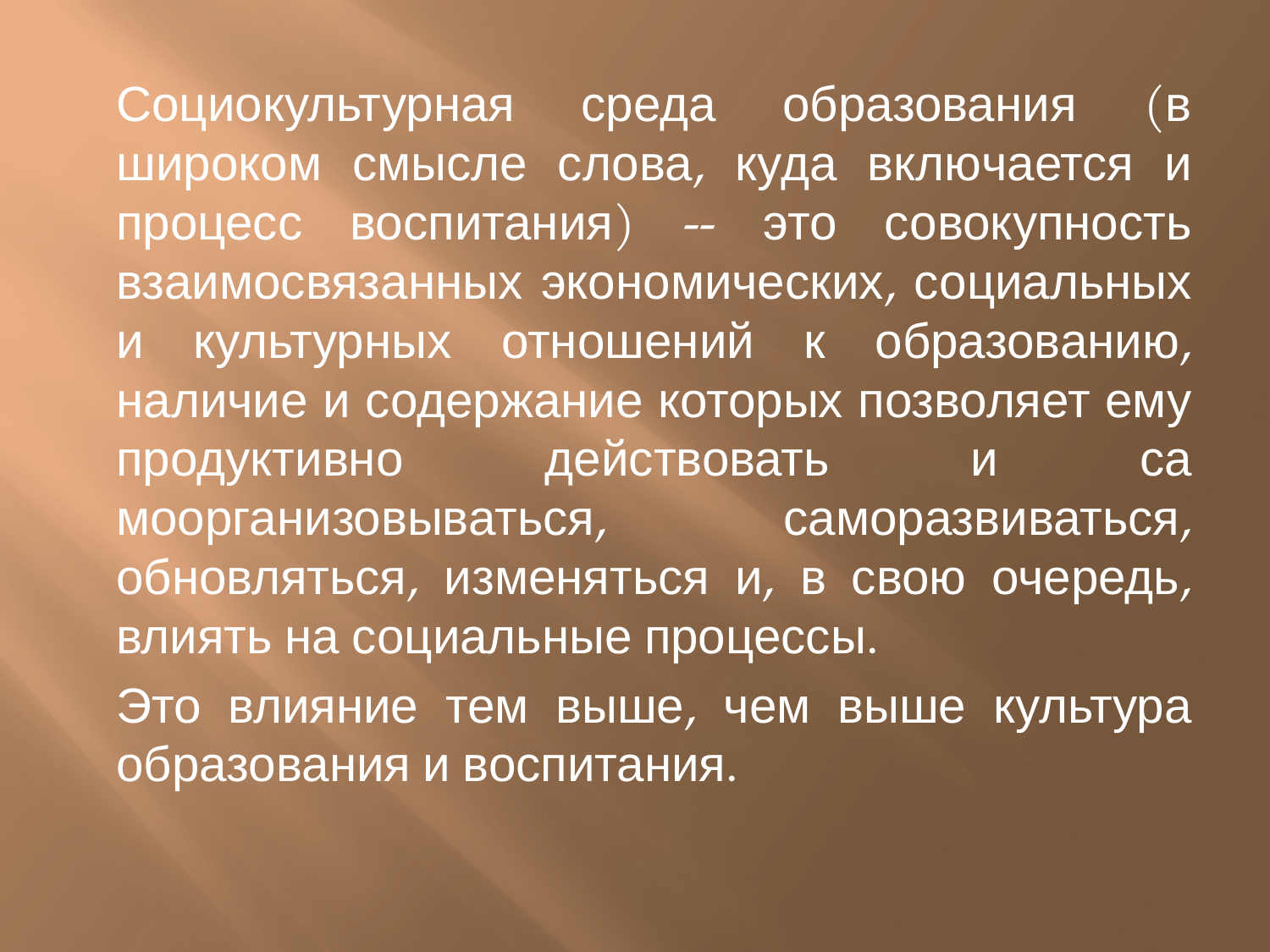

#
Социокультурная среда образования (в широком смысле слова, куда вклю­чается и процесс воспитания) -- это совокупность взаимосвязанных эко­номических, социальных и культур­ных отношений к образованию, наличие и содержание которых позволяет ему продуктивно действовать и са­моорганизовываться, саморазвиваться, обновляться, из­меняться и, в свою очередь, влиять на социальные про­цессы.
Это влияние тем выше, чем выше культура обра­зования и воспитания.